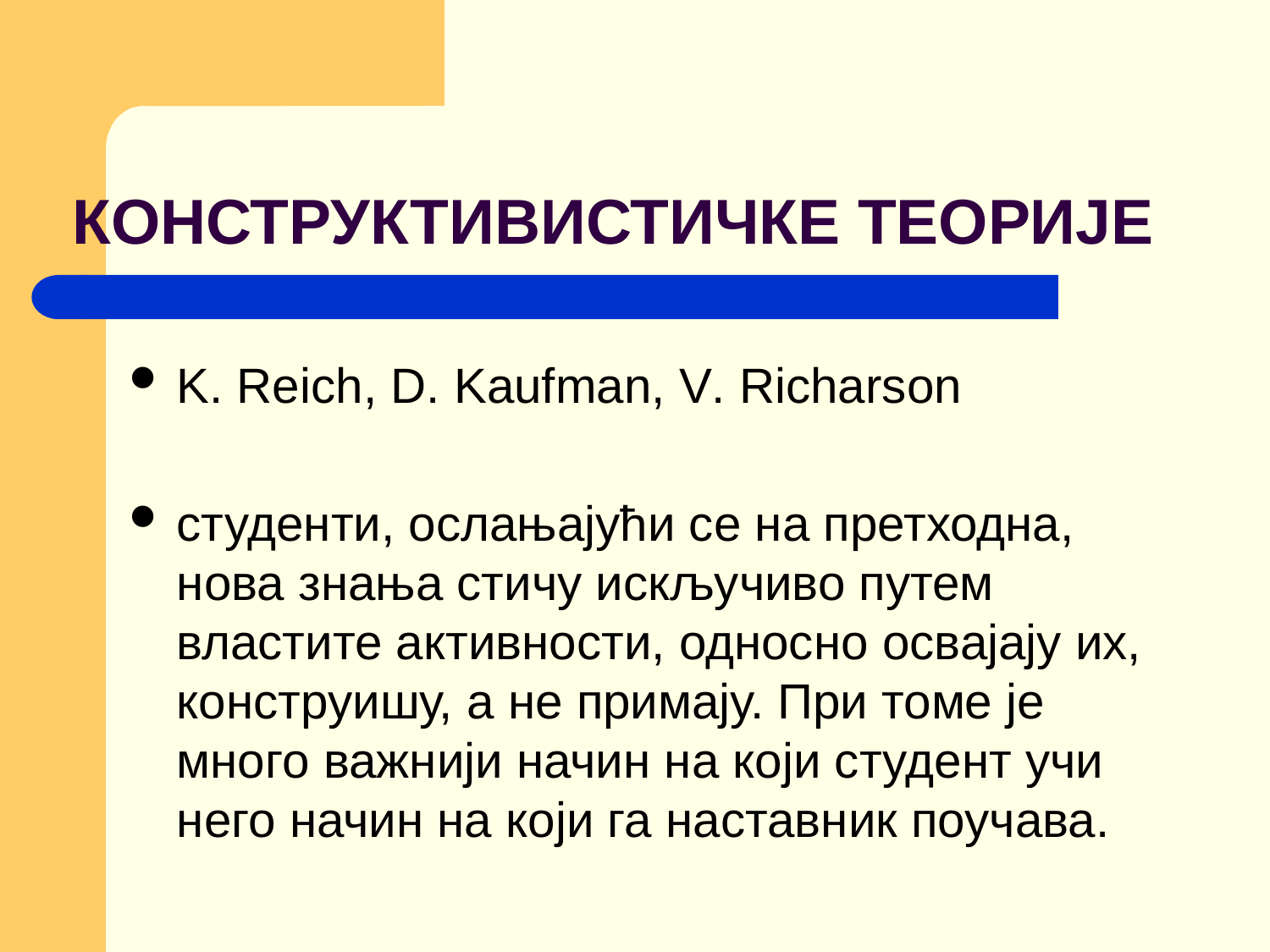

# КОНСТРУКТИВИСТИЧКЕ ТЕОРИЈЕ
K. Reich, D. Kaufman, V. Richarson

студенти, ослањајући се на претходна, нова знања стичу искључиво путем властите активности, односно освајају их, конструишу, а не примају. При томе је много важнији начин на који студент учи него начин на који га наставник поучава.